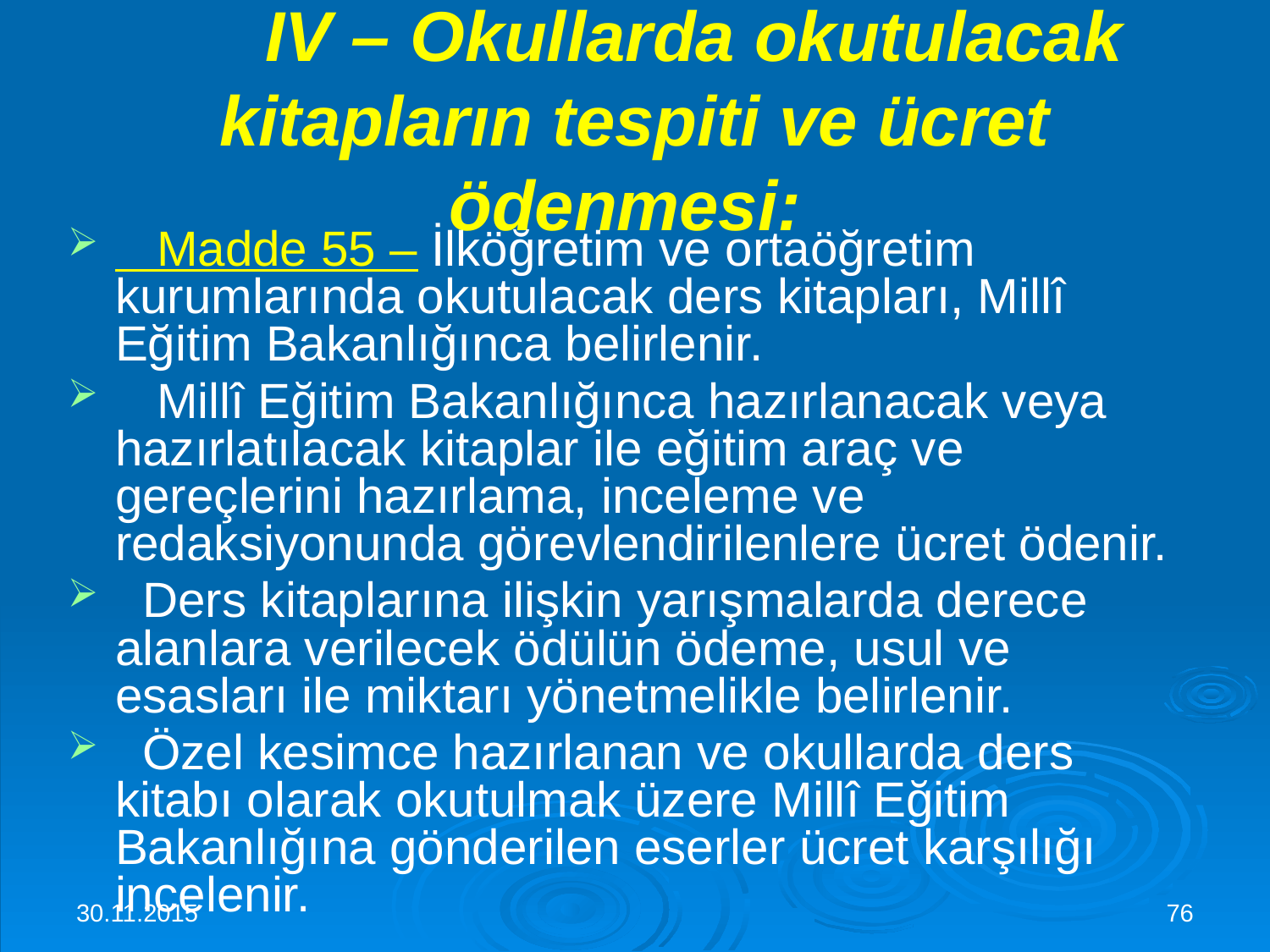

# IV – Okullarda okutulacak kitapların tespiti ve ücret ödenmesi:
   Madde 55 – İlköğretim ve ortaöğretim kurumlarında okutulacak ders kitapları, Millî Eğitim Bakanlığınca belirlenir.
   Millî Eğitim Bakanlığınca hazırlanacak veya hazırlatılacak kitaplar ile eğitim araç ve gereçlerini hazırlama, inceleme ve redaksiyonunda görevlendirilenlere ücret ödenir.
  Ders kitaplarına ilişkin yarışmalarda derece alanlara verilecek ödülün ödeme, usul ve esasları ile miktarı yönetmelikle belirlenir.
  Özel kesimce hazırlanan ve okullarda ders kitabı olarak okutulmak üzere Millî Eğitim Bakanlığına gönderilen eserler ücret karşılığı incelenir.
30.11.2015
76